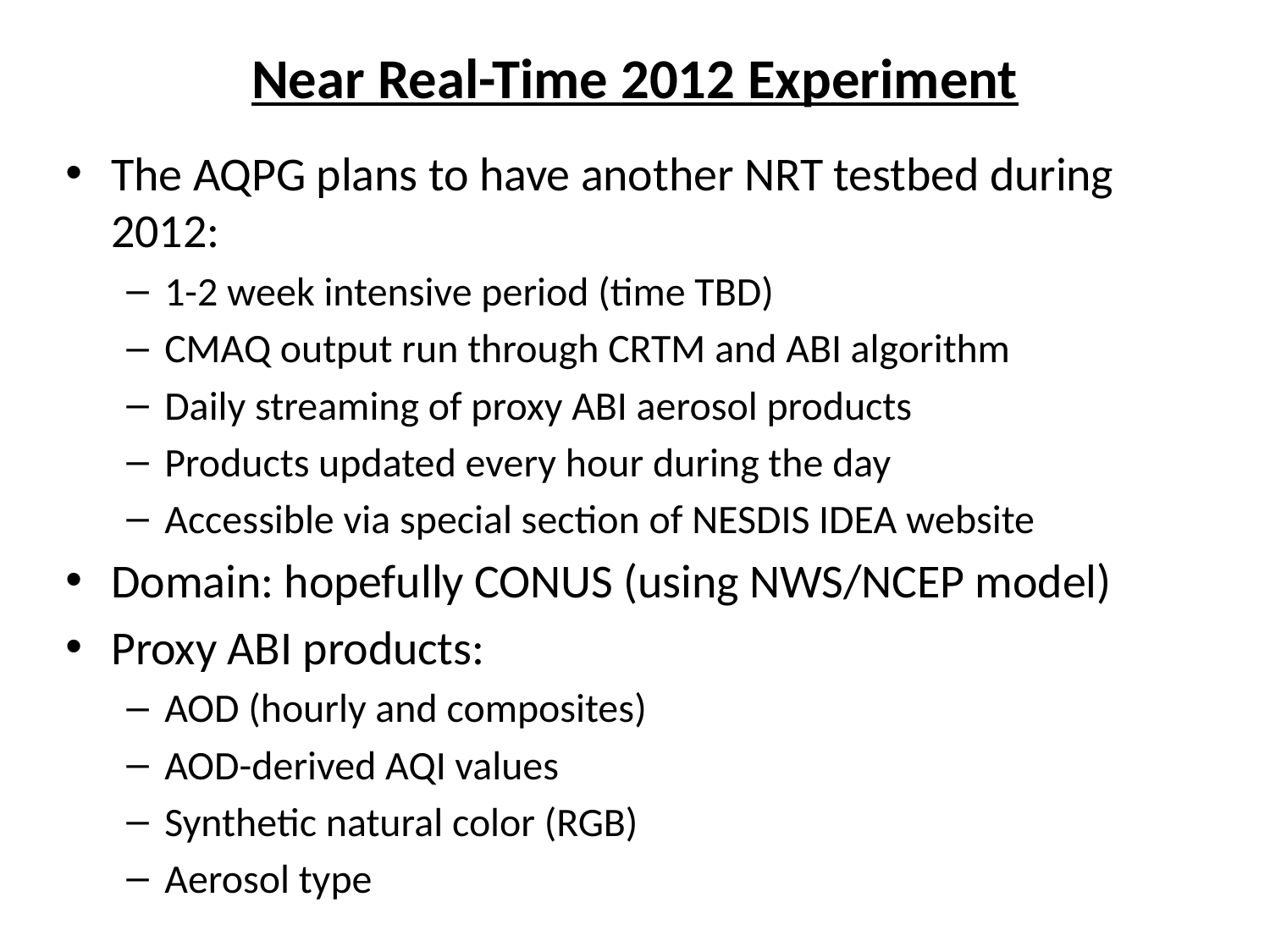

# Near Real-Time 2012 Experiment
The AQPG plans to have another NRT testbed during 2012:
1-2 week intensive period (time TBD)
CMAQ output run through CRTM and ABI algorithm
Daily streaming of proxy ABI aerosol products
Products updated every hour during the day
Accessible via special section of NESDIS IDEA website
Domain: hopefully CONUS (using NWS/NCEP model)
Proxy ABI products:
AOD (hourly and composites)
AOD-derived AQI values
Synthetic natural color (RGB)
Aerosol type